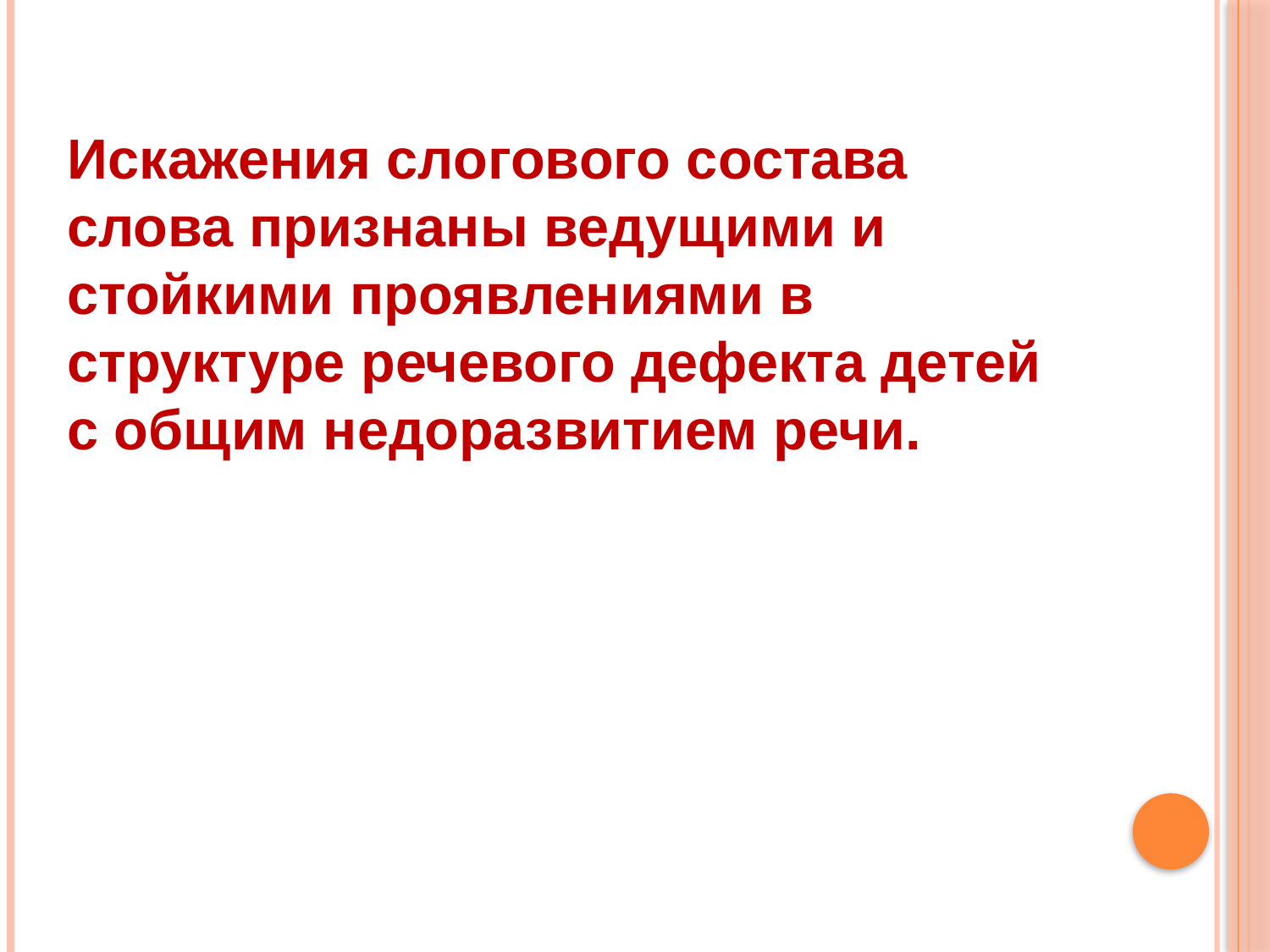

#
Искажения слогового состава слова признаны ведущими и стойкими проявлениями в структуре речевого дефекта детей с общим недоразвитием речи.